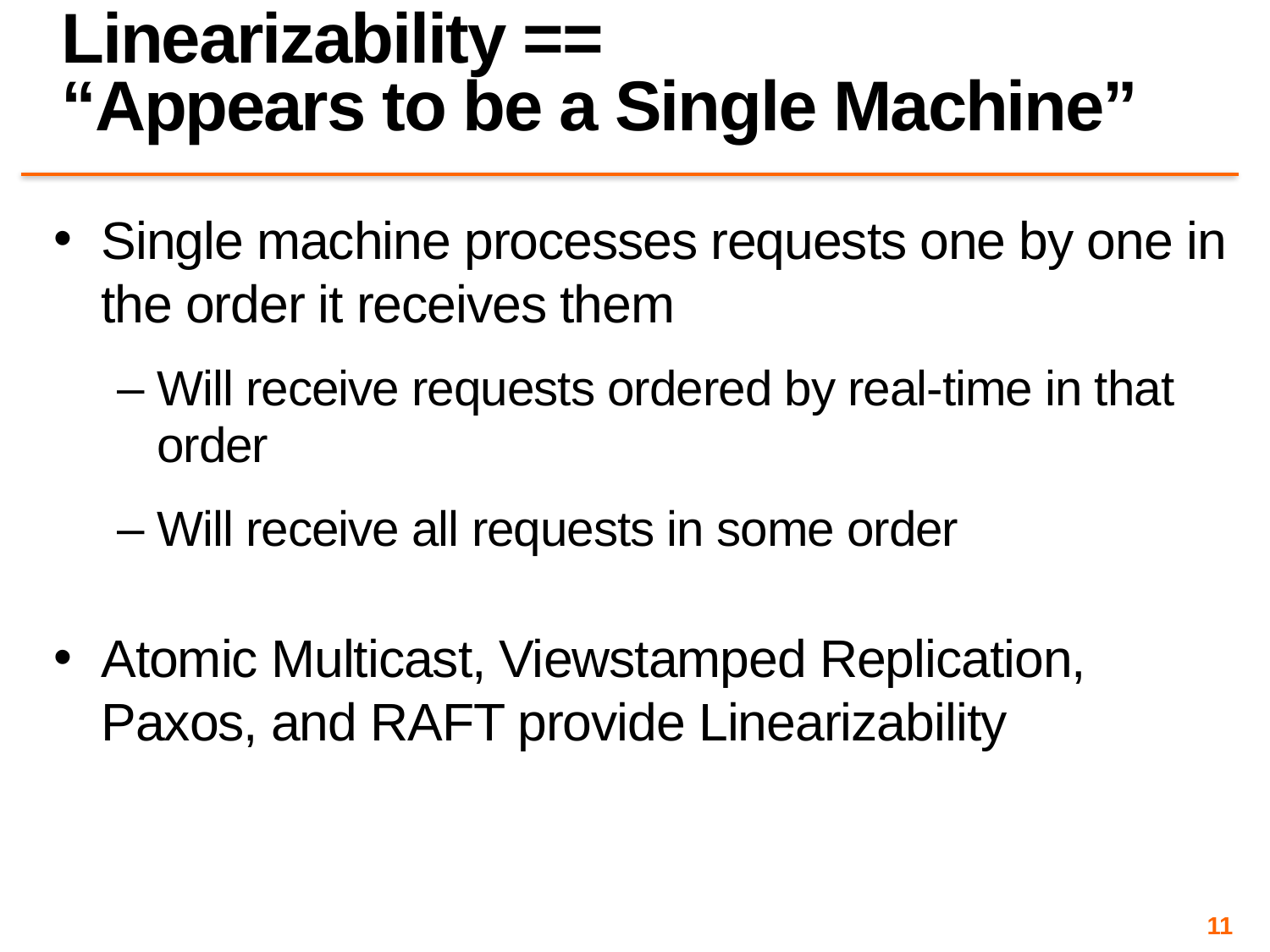

# Linearizability == “Appears to be a Single Machine”
Single machine processes requests one by one in the order it receives them
Will receive requests ordered by real-time in that order
Will receive all requests in some order
Atomic Multicast, Viewstamped Replication, Paxos, and RAFT provide Linearizability
11